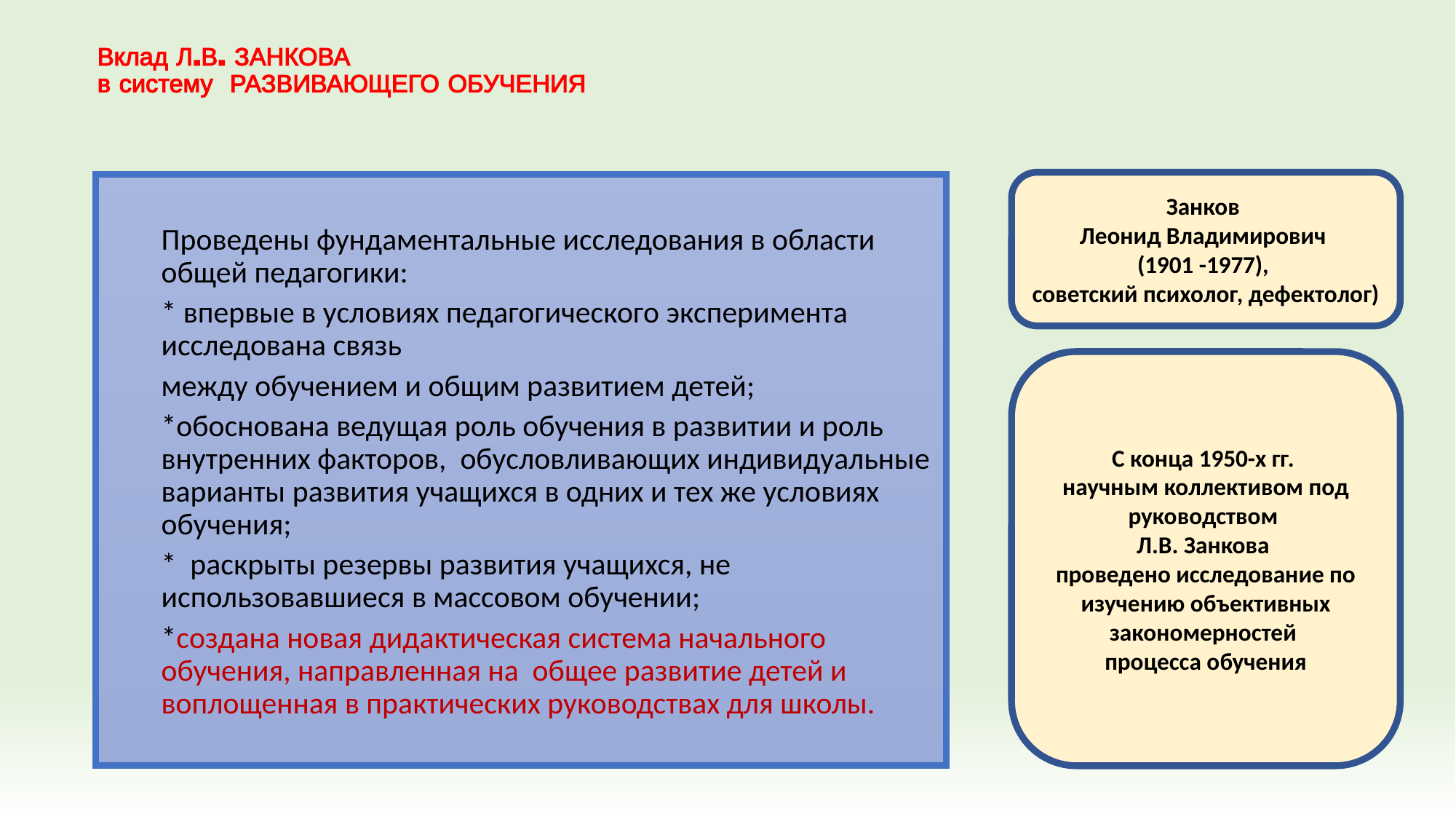

# Вклад Л.В. ЗАНКОВА в систему  РАЗВИВАЮЩЕГО ОБУЧЕНИЯ
Занков
Леонид Владимирович
(1901 -1977),
советский психолог, дефектолог)

Проведены фундаментальные исследования в области общей педагогики:
* впервые в условиях педагогического эксперимента исследована связь
между обучением и общим развитием детей;
*обоснована ведущая роль обучения в развитии и роль внутренних факторов,  обусловливающих индивидуальные варианты развития учащихся в одних и тех же условиях обучения;
*  раскрыты резервы развития учащихся, не использовавшиеся в массовом обучении;
*создана новая дидактическая система начального обучения, направленная на  общее развитие детей и воплощенная в практических руководствах для школы.
С конца 1950-х гг.
научным коллективом под руководством
Л.В. Занкова
проведено исследование по изучению объективных закономерностей
процесса обучения